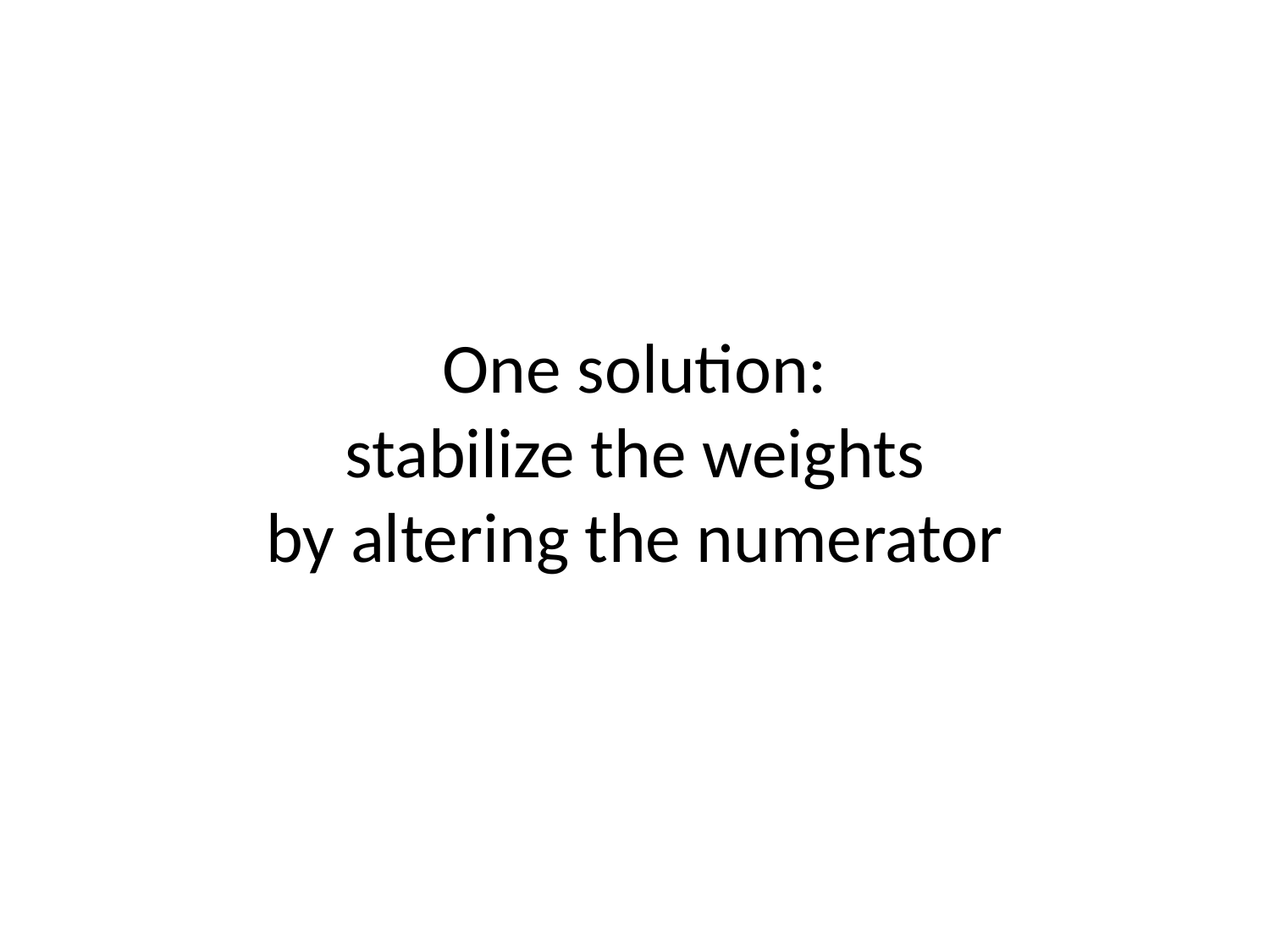

# One solution: stabilize the weights by altering the numerator